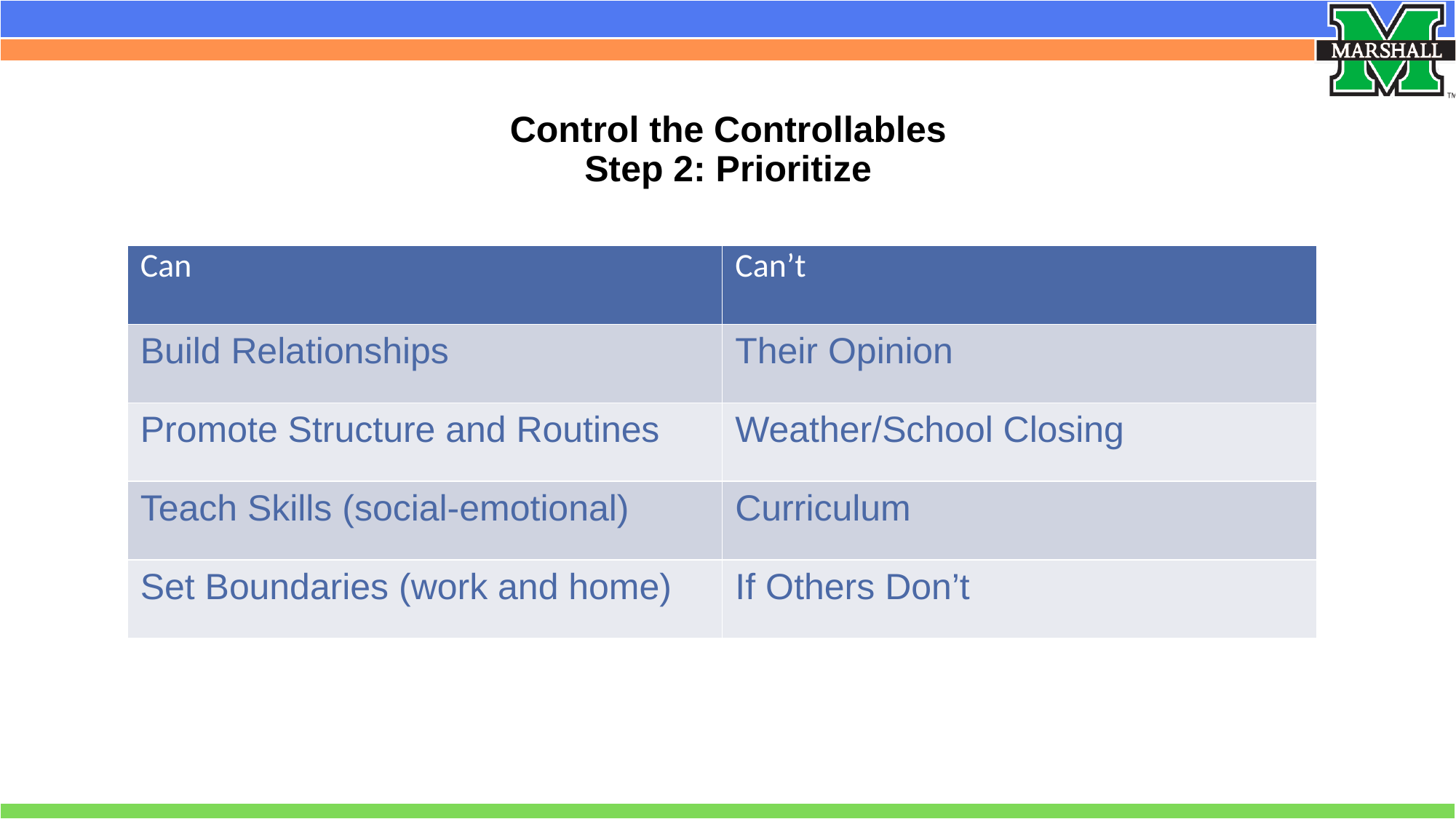

# Control the Controllables Step 2: Prioritize
| Can | Can’t |
| --- | --- |
| Build Relationships | Their Opinion |
| Promote Structure and Routines | Weather/School Closing |
| Teach Skills (social-emotional) | Curriculum |
| Set Boundaries (work and home) | If Others Don’t |